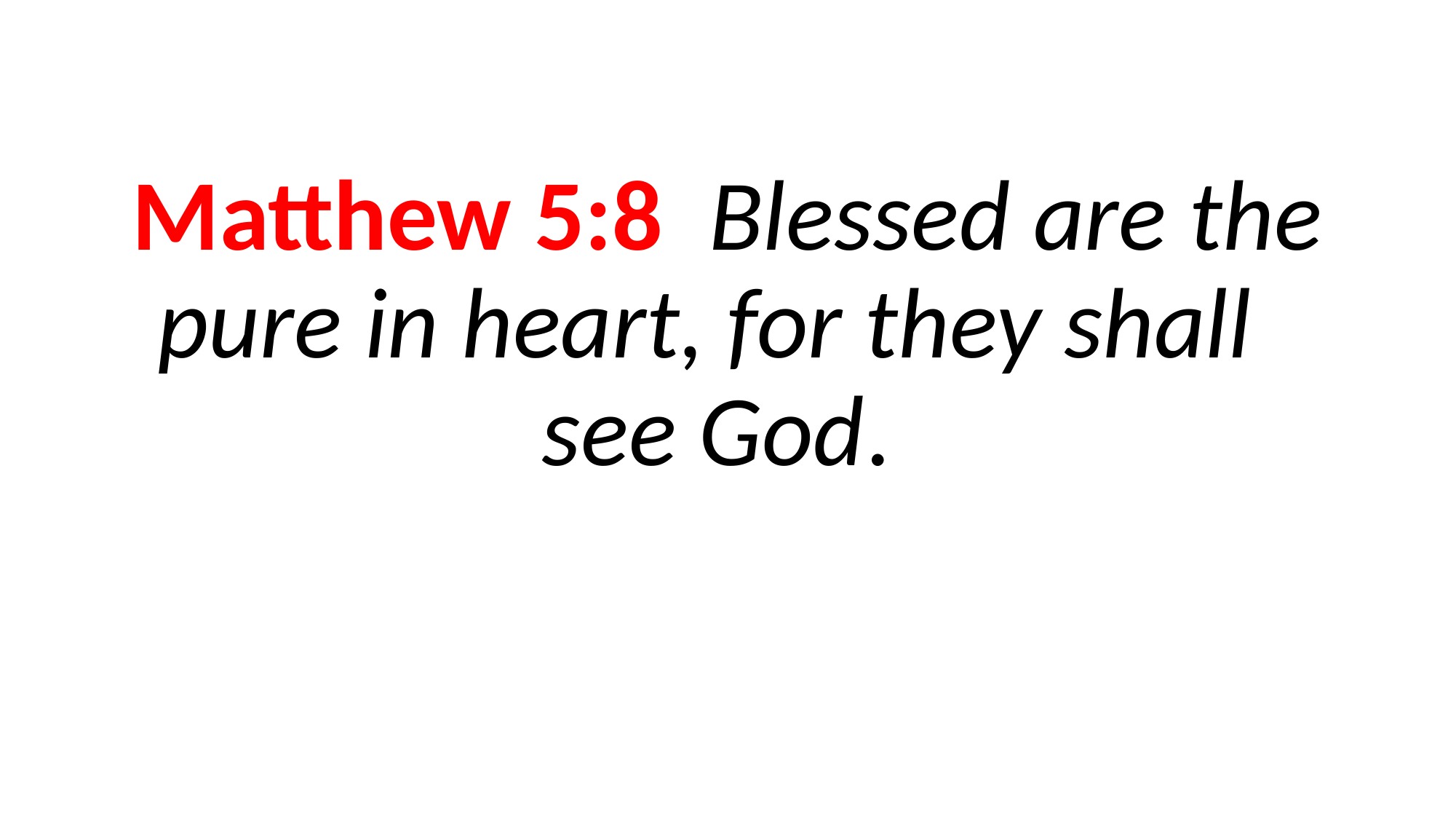

Matthew 5:8  Blessed are the pure in heart, for they shall   see God.